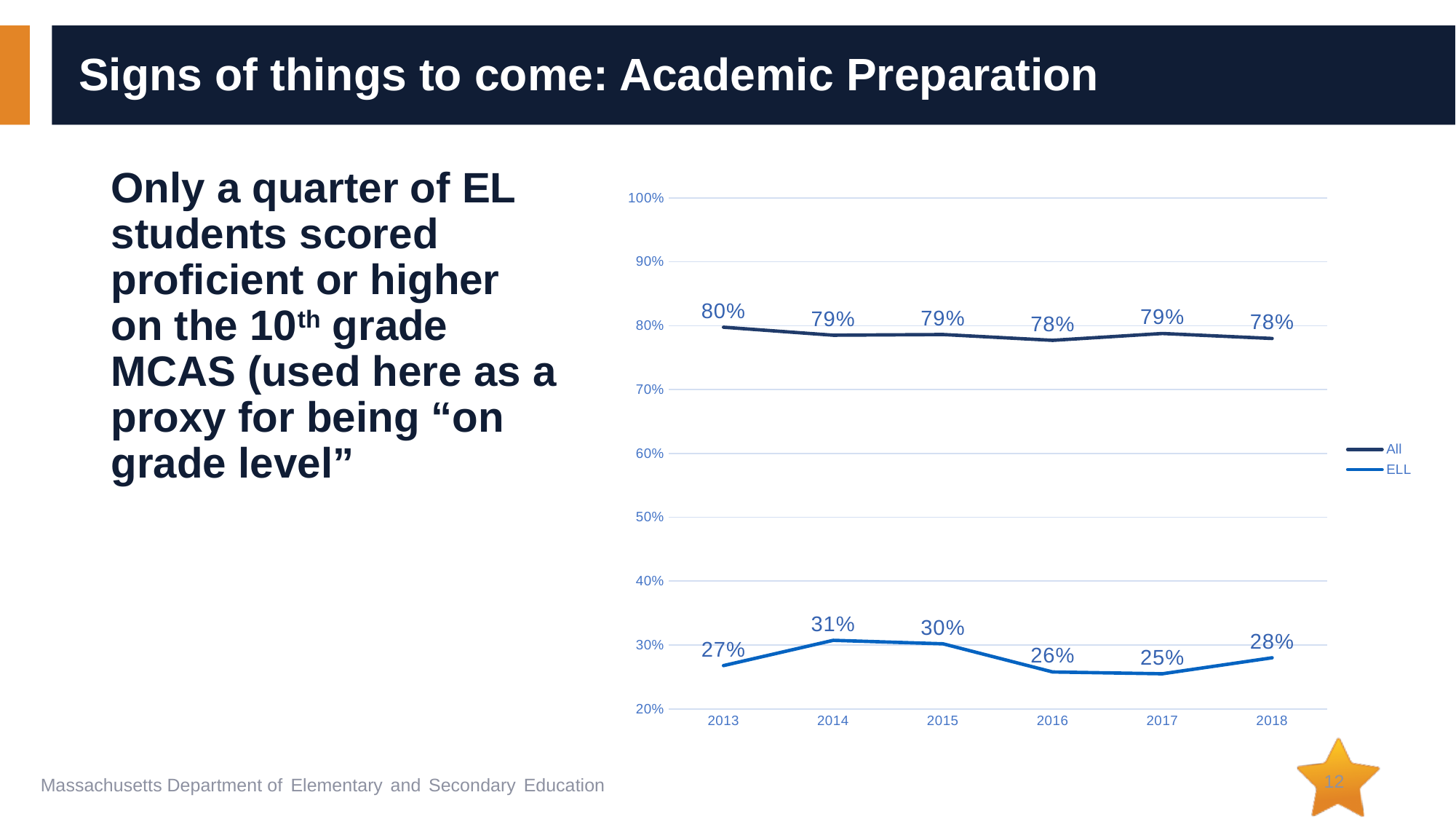

# Signs of things to come: Academic Preparation
Only a quarter of EL students scored proficient or higher on the 10th grade MCAS (used here as a proxy for being “on grade level”

### Chart

| Category | All | ELL |
|---|---|---|
| 2013 | 0.7976489734238096 | 0.26773711725168037 |
| 2014 | 0.7851346183806138 | 0.30734580734580735 |
| 2015 | 0.7862139150875784 | 0.3018688628444726 |
| 2016 | 0.7770677874031506 | 0.25781961737017917 |
| 2017 | 0.7878163207278931 | 0.2549765807962529 |
| 2018 | 0.78 | 0.28 |
12